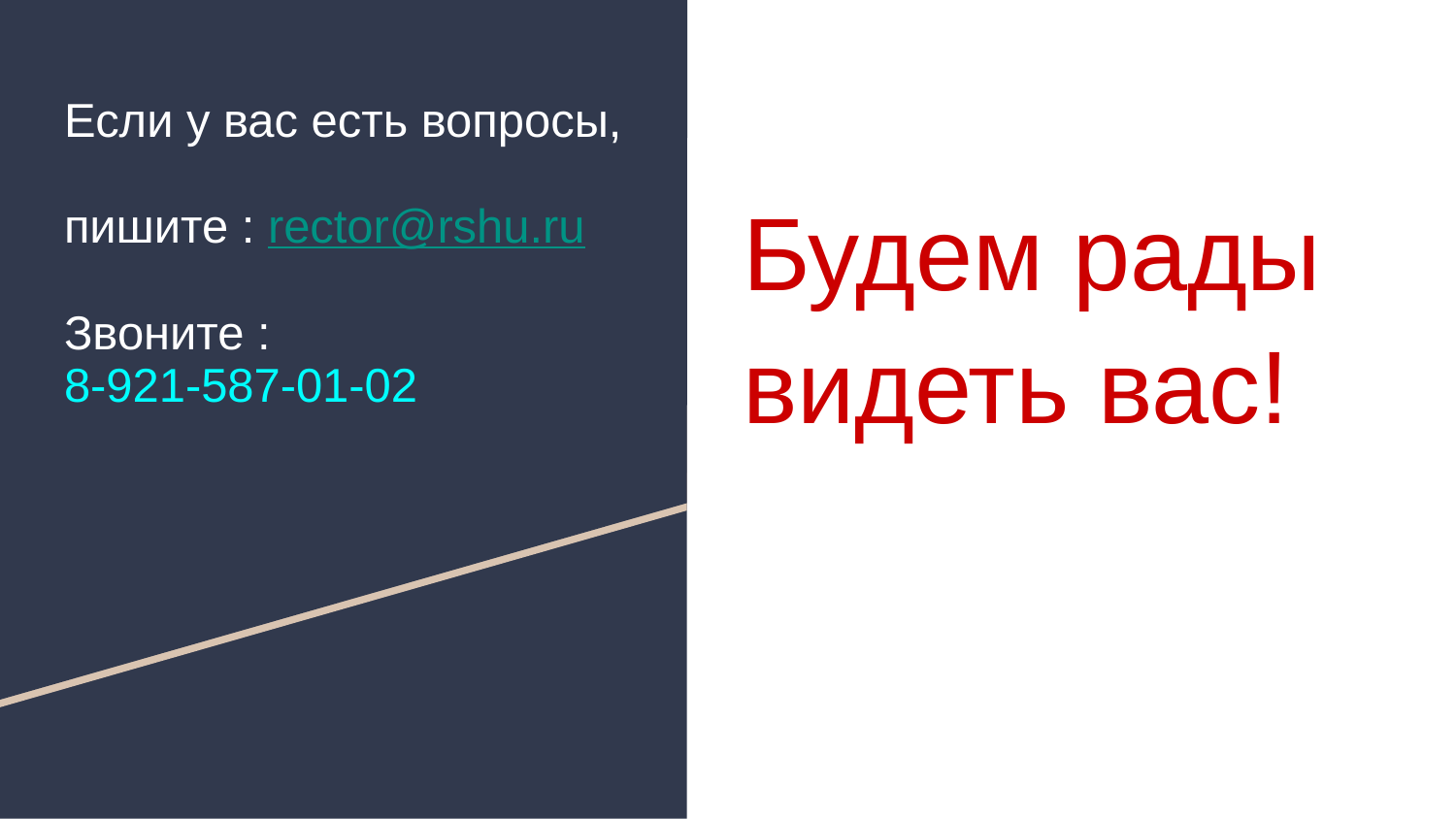

# Если у вас есть вопросы,

пишите : rector@rshu.ru

Звоните :
8-921-587-01-02
Будем рады видеть вас!